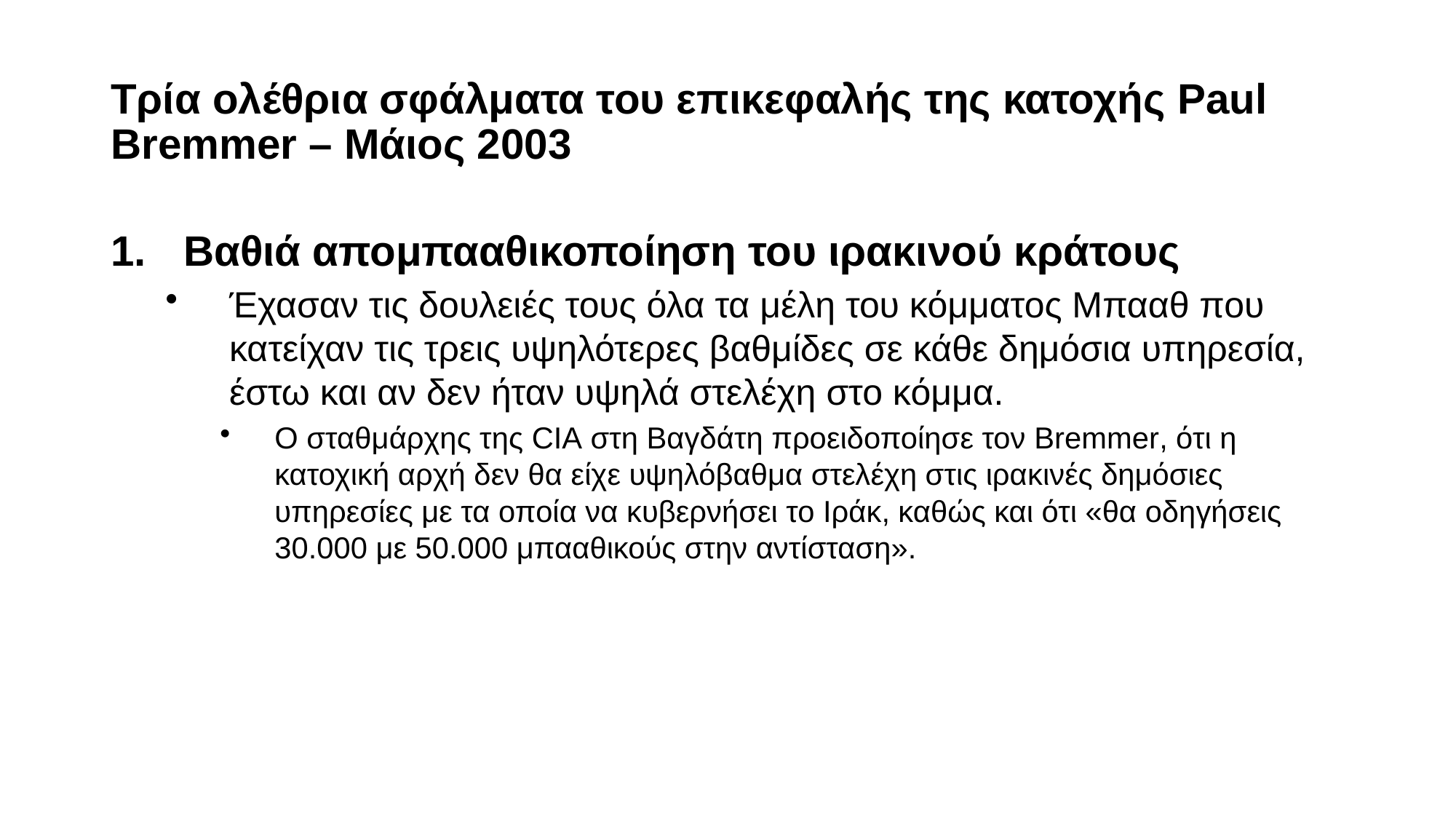

# Τρία ολέθρια σφάλματα του επικεφαλής της κατοχής Paul Bremmer – Μάιος 2003
Βαθιά απομπααθικοποίηση του ιρακινού κράτους
Έχασαν τις δουλειές τους όλα τα μέλη του κόμματος Μπααθ που κατείχαν τις τρεις υψηλότερες βαθμίδες σε κάθε δημόσια υπηρεσία, έστω και αν δεν ήταν υψηλά στελέχη στο κόμμα.
Ο σταθμάρχης της CIA στη Βαγδάτη προειδοποίησε τον Bremmer, ότι η κατοχική αρχή δεν θα είχε υψηλόβαθμα στελέχη στις ιρακινές δημόσιες υπηρεσίες με τα οποία να κυβερνήσει το Ιράκ, καθώς και ότι «θα οδηγήσεις 30.000 με 50.000 μπααθικούς στην αντίσταση».